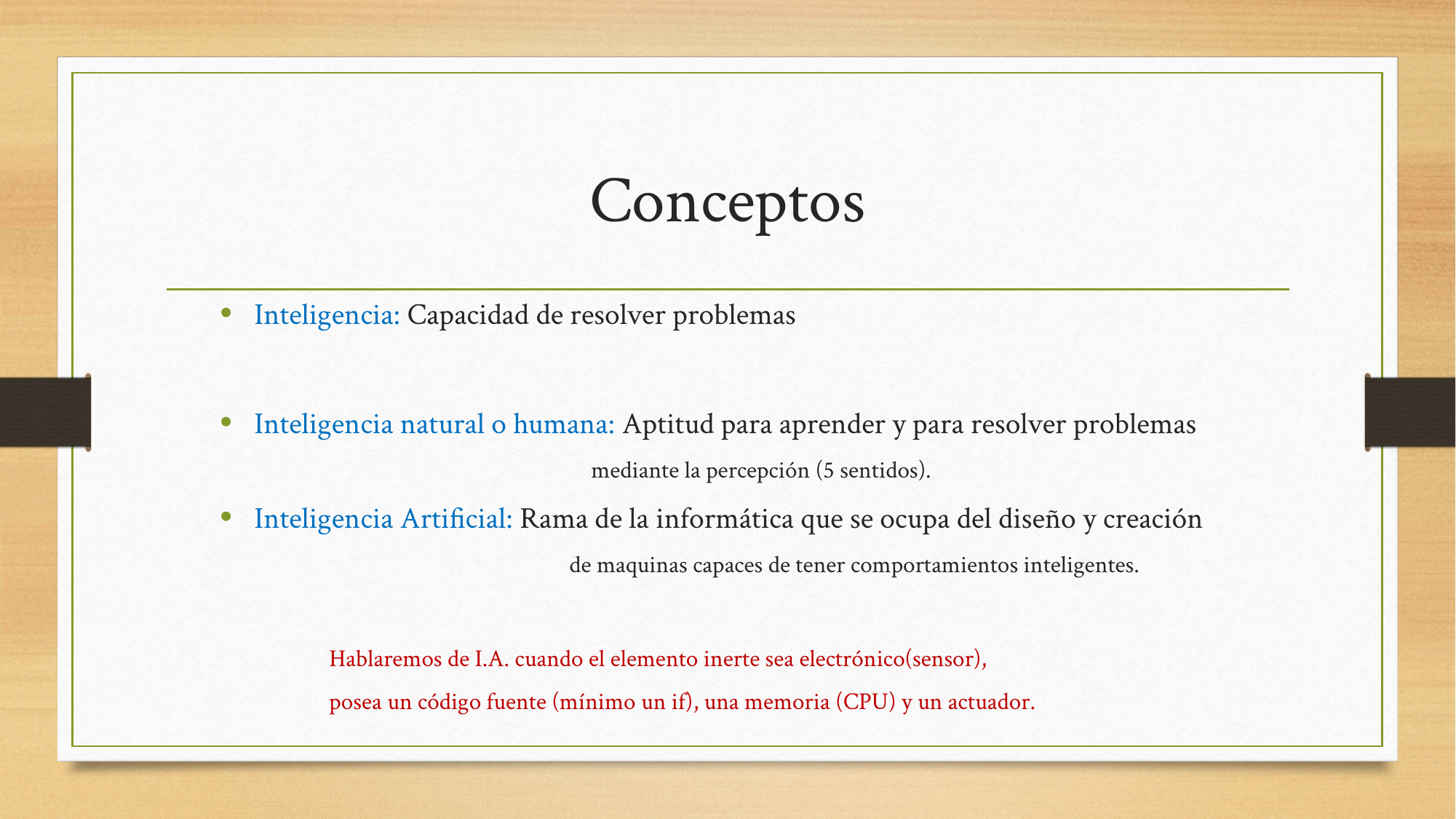

# Conceptos
Inteligencia: Capacidad de resolver problemas

Inteligencia natural o humana: Aptitud para aprender y para resolver problemas
                                                mediante la percepción (5 sentidos).
Inteligencia Artificial: Rama de la informática que se ocupa del diseño y creación
              		    de maquinas capaces de tener comportamientos inteligentes.

Hablaremos de I.A. cuando el elemento inerte sea electrónico(sensor),
posea un código fuente (mínimo un if), una memoria (CPU) y un actuador.